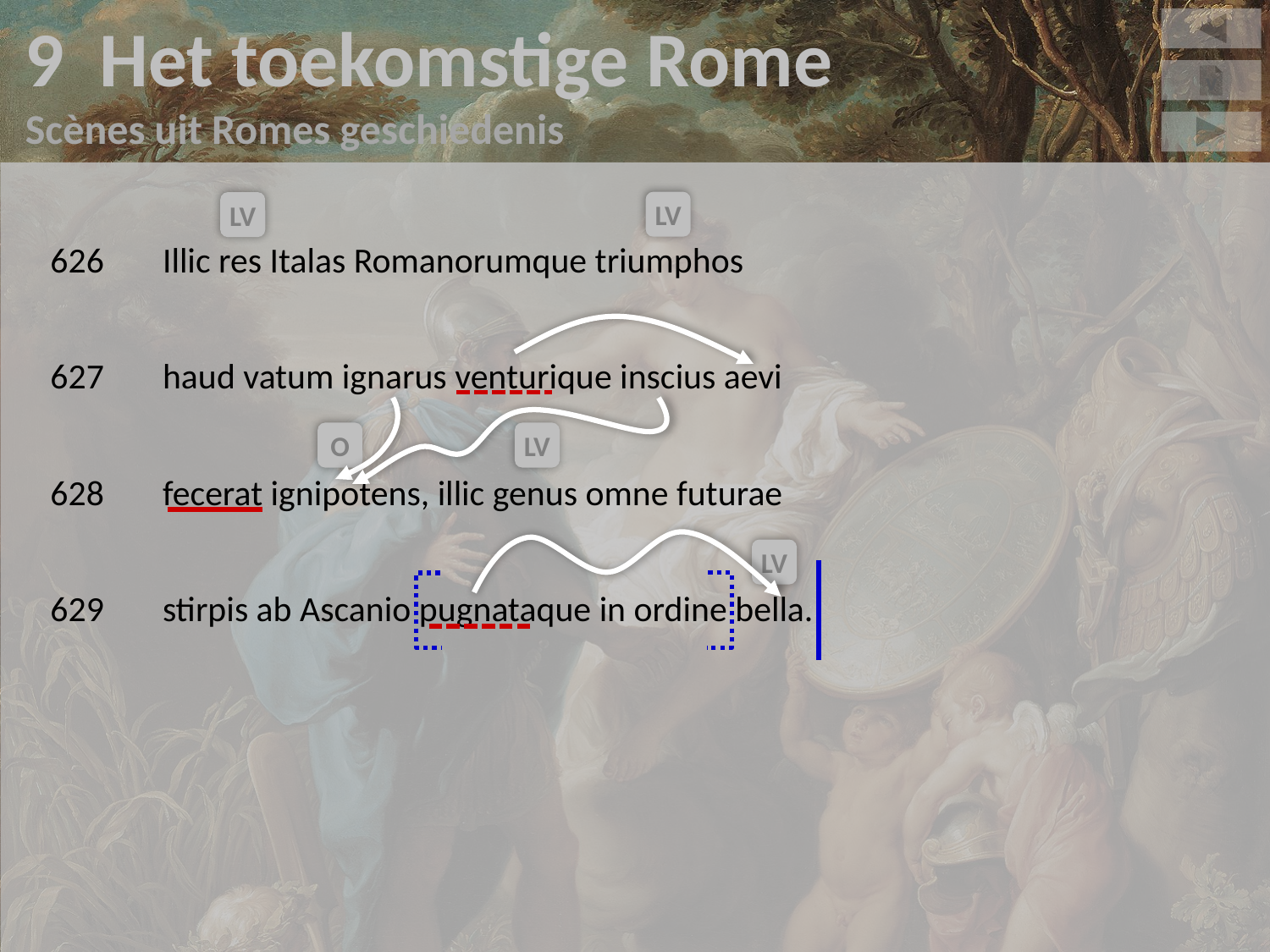

9  Het toekomstige Rome
Scènes uit Romes geschiedenis

v

626	Illic res Italas Romanorumque triumphos
627	haud vatum ignarus venturique inscius aevi
628	fecerat ignipotens, illic genus omne futurae
629	stirpis ab Ascanio pugnataque in ordine bella.
LV
LV

O
LV

LV